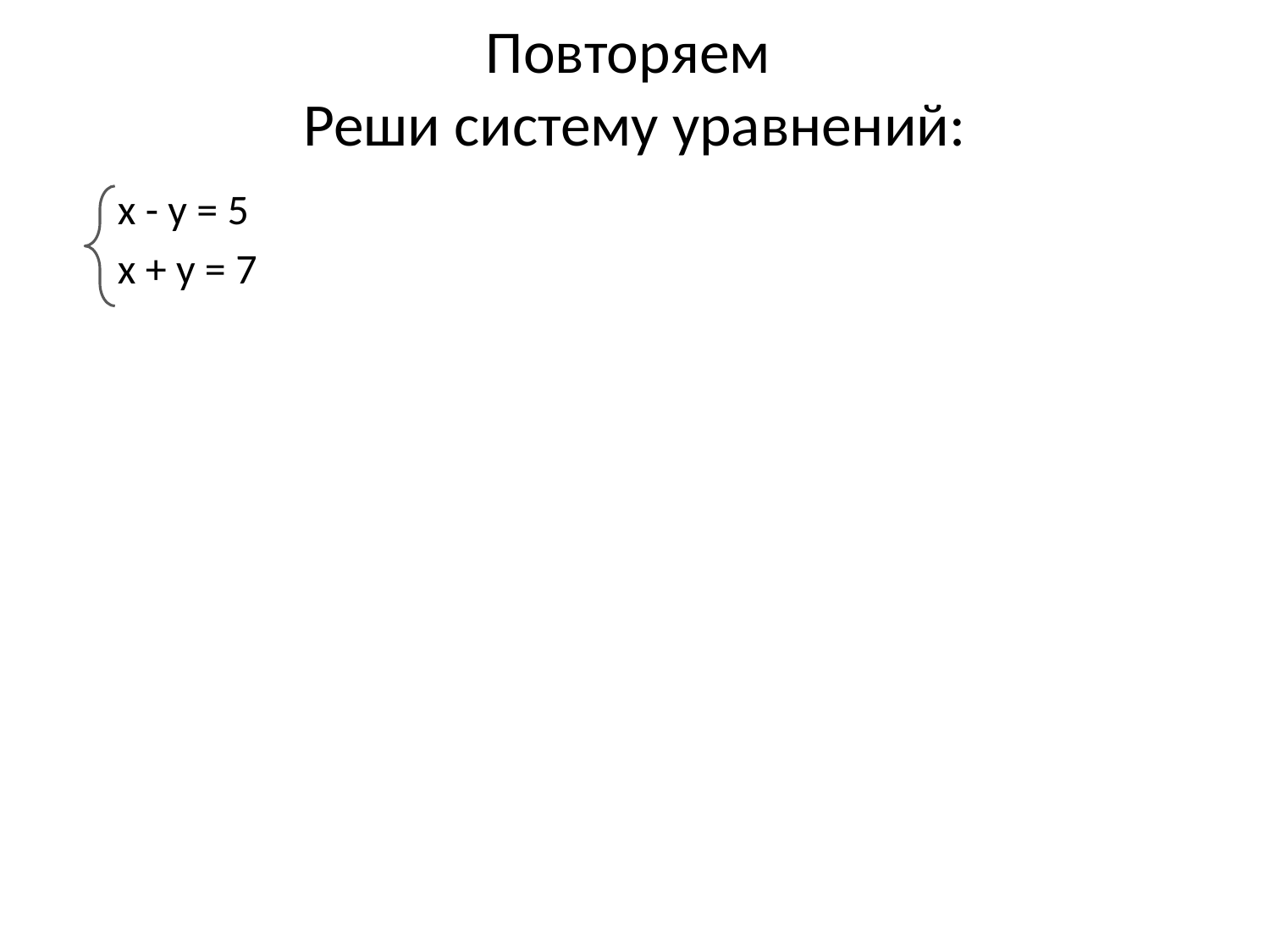

# Повторяем Реши систему уравнений:
х - у = 5
х + у = 7